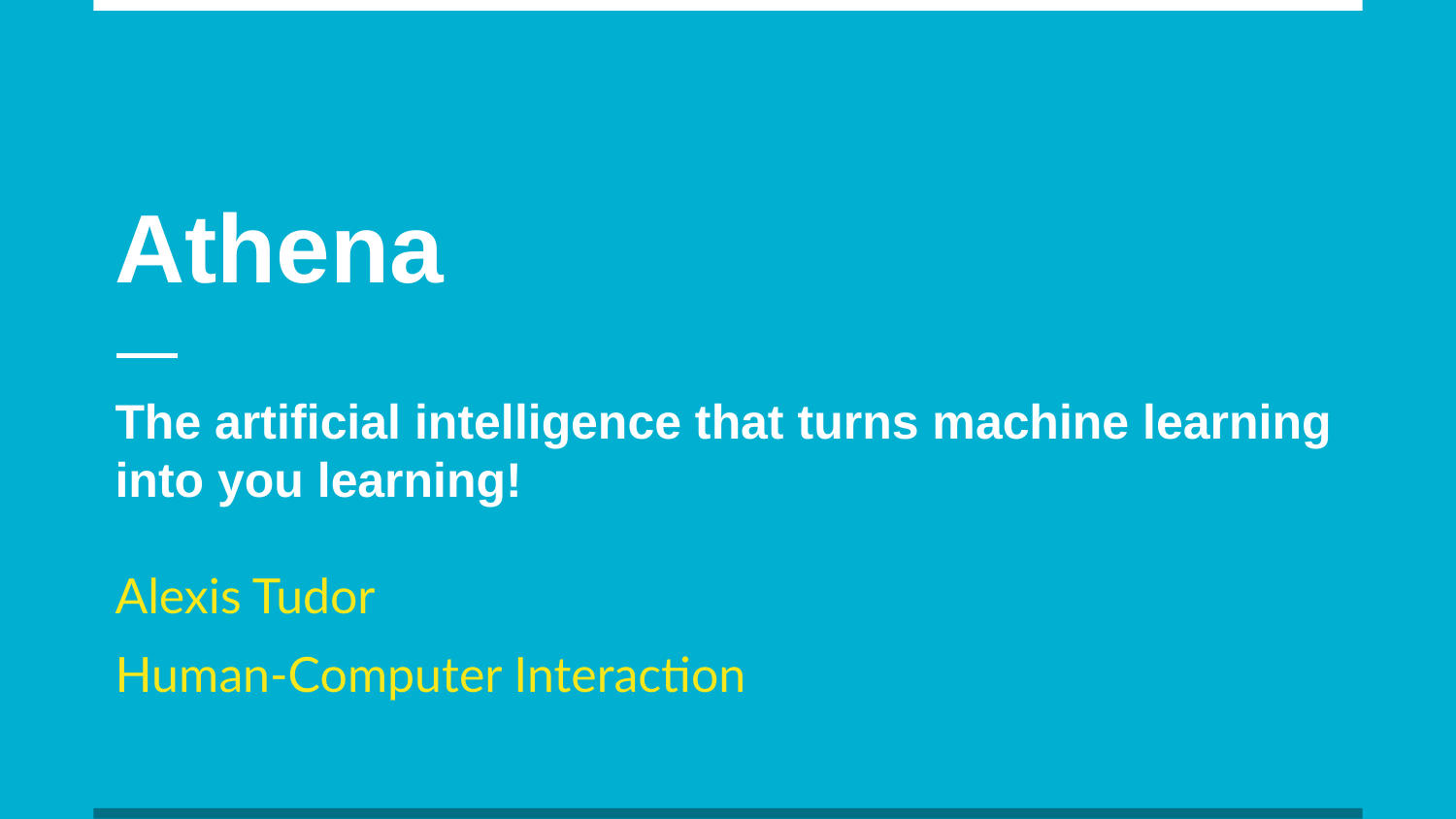

# Athena
The artificial intelligence that turns machine learning into you learning!
Alexis Tudor
Human-Computer Interaction